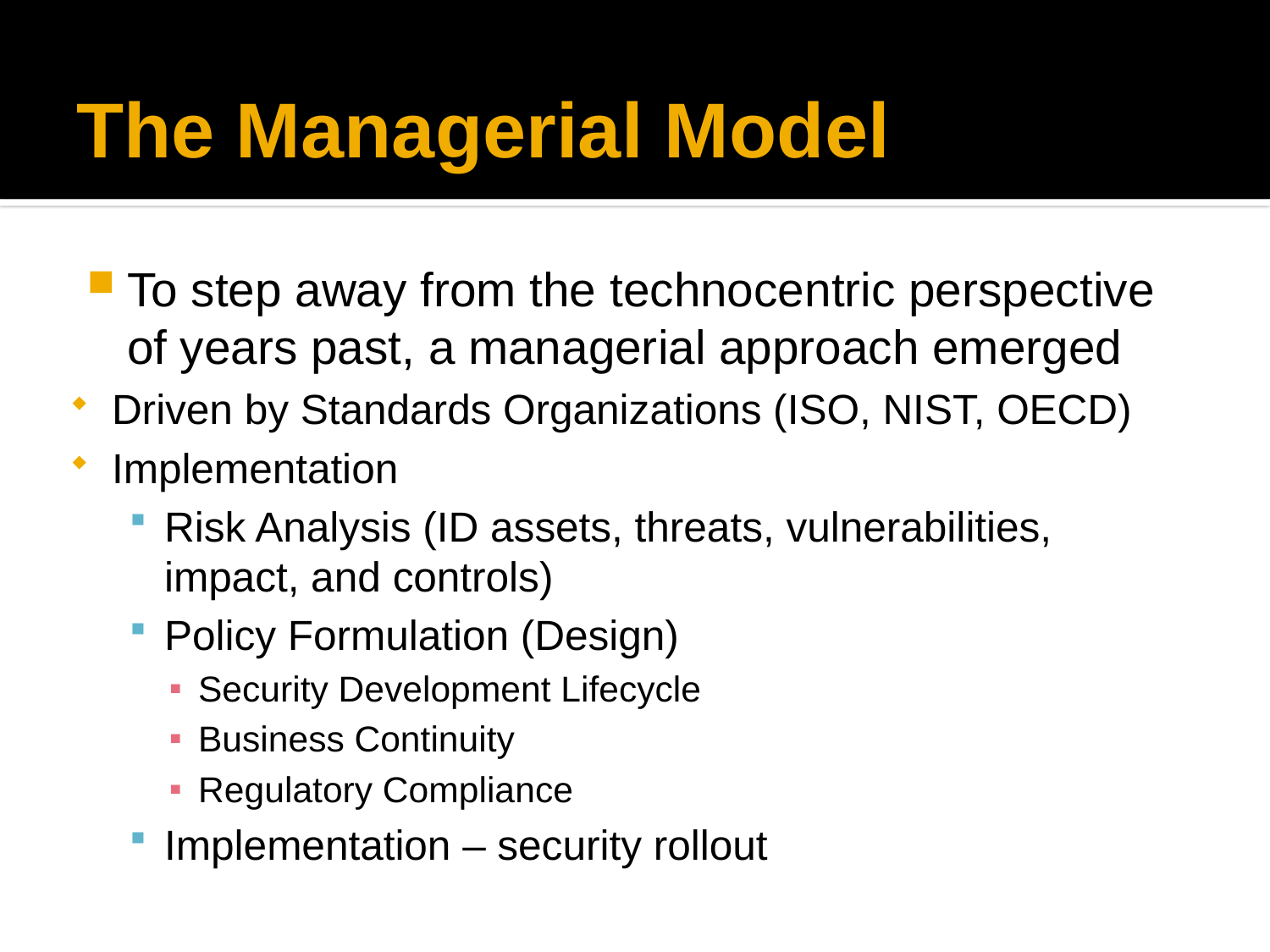

# The Managerial Model
To step away from the technocentric perspective of years past, a managerial approach emerged
Driven by Standards Organizations (ISO, NIST, OECD)
Implementation
Risk Analysis (ID assets, threats, vulnerabilities, impact, and controls)
Policy Formulation (Design)
Security Development Lifecycle
Business Continuity
Regulatory Compliance
Implementation – security rollout